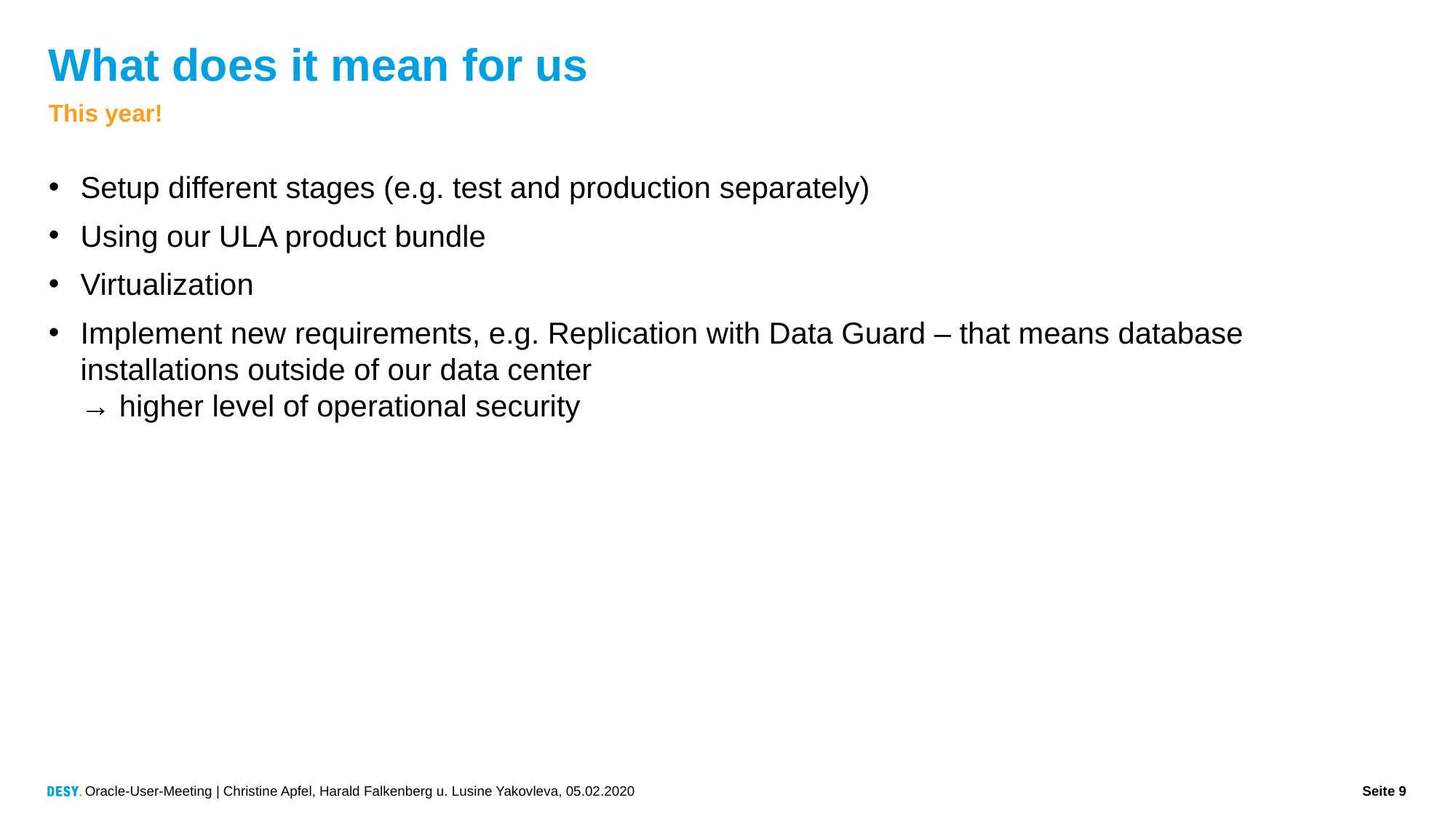

# What does it mean for us
This year!
Setup different stages (e.g. test and production separately)
Using our ULA product bundle
Virtualization
Implement new requirements, e.g. Replication with Data Guard – that means database installations outside of our data center
→ higher level of operational security
Oracle-User-Meeting | Christine Apfel, Harald Falkenberg u. Lusine Yakovleva, 05.02.2020